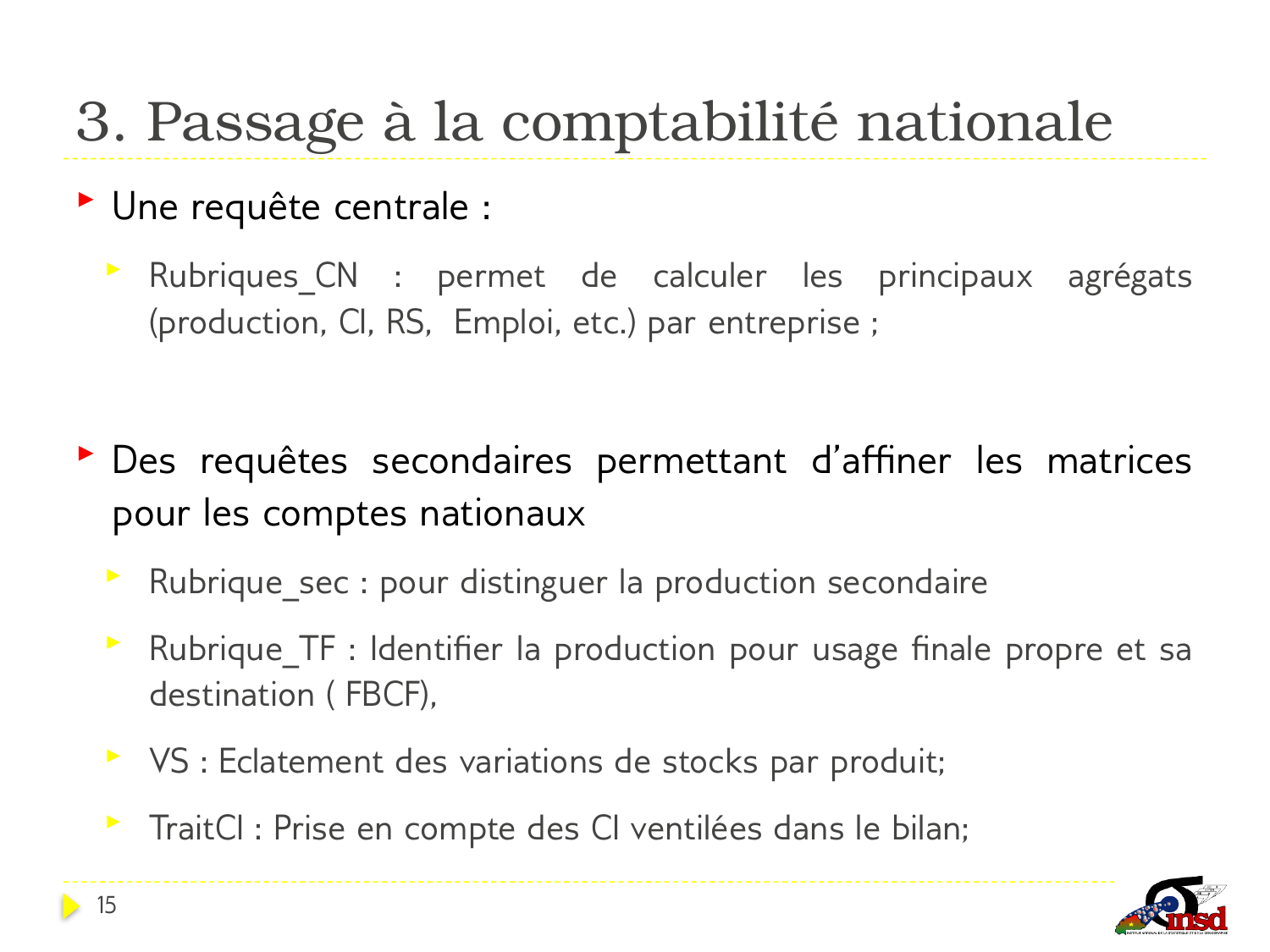

# 3. Passage à la comptabilité nationale
Une requête centrale :
Rubriques_CN : permet de calculer les principaux agrégats (production, CI, RS,  Emploi, etc.) par entreprise ;

Des requêtes secondaires permettant d’affiner les matrices pour les comptes nationaux
Rubrique_sec : pour distinguer la production secondaire
Rubrique_TF : Identifier la production pour usage finale propre et sa destination ( FBCF),
VS : Eclatement des variations de stocks par produit;
TraitCI : Prise en compte des CI ventilées dans le bilan;
15